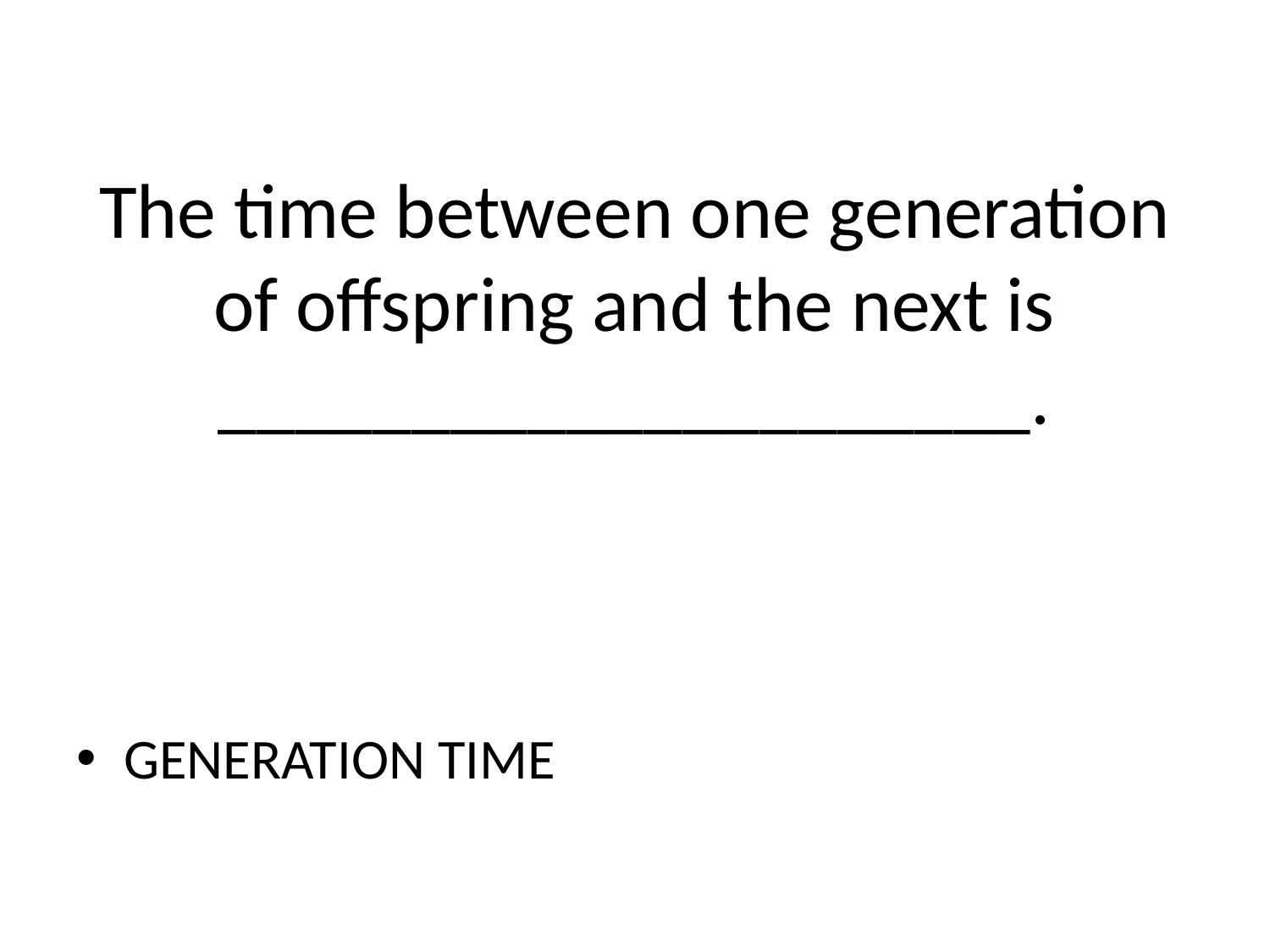

# The time between one generation of offspring and the next is _____________________.
GENERATION TIME